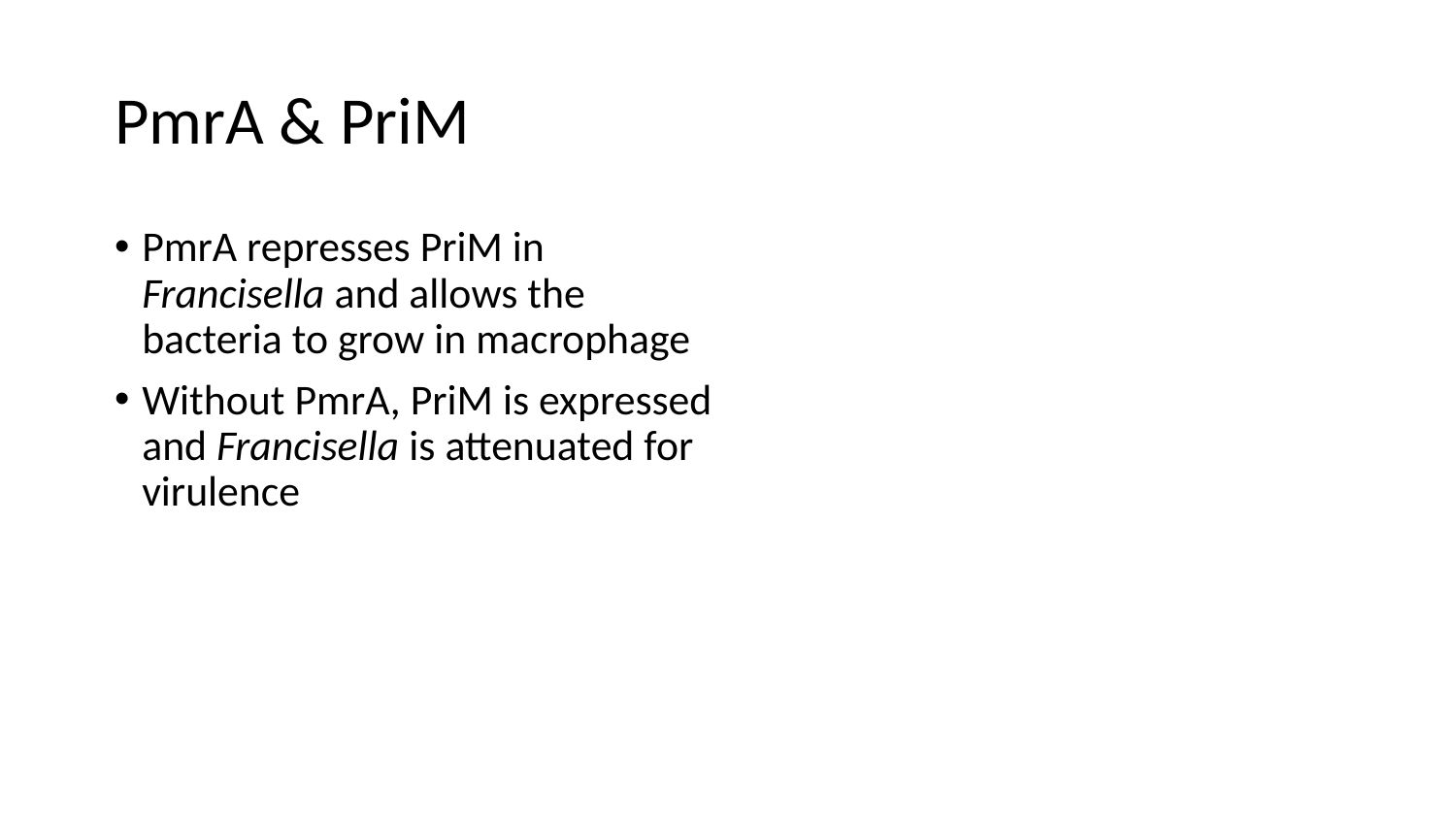

# PmrA & PriM
PmrA represses PriM in Francisella and allows the bacteria to grow in macrophage
Without PmrA, PriM is expressed and Francisella is attenuated for virulence